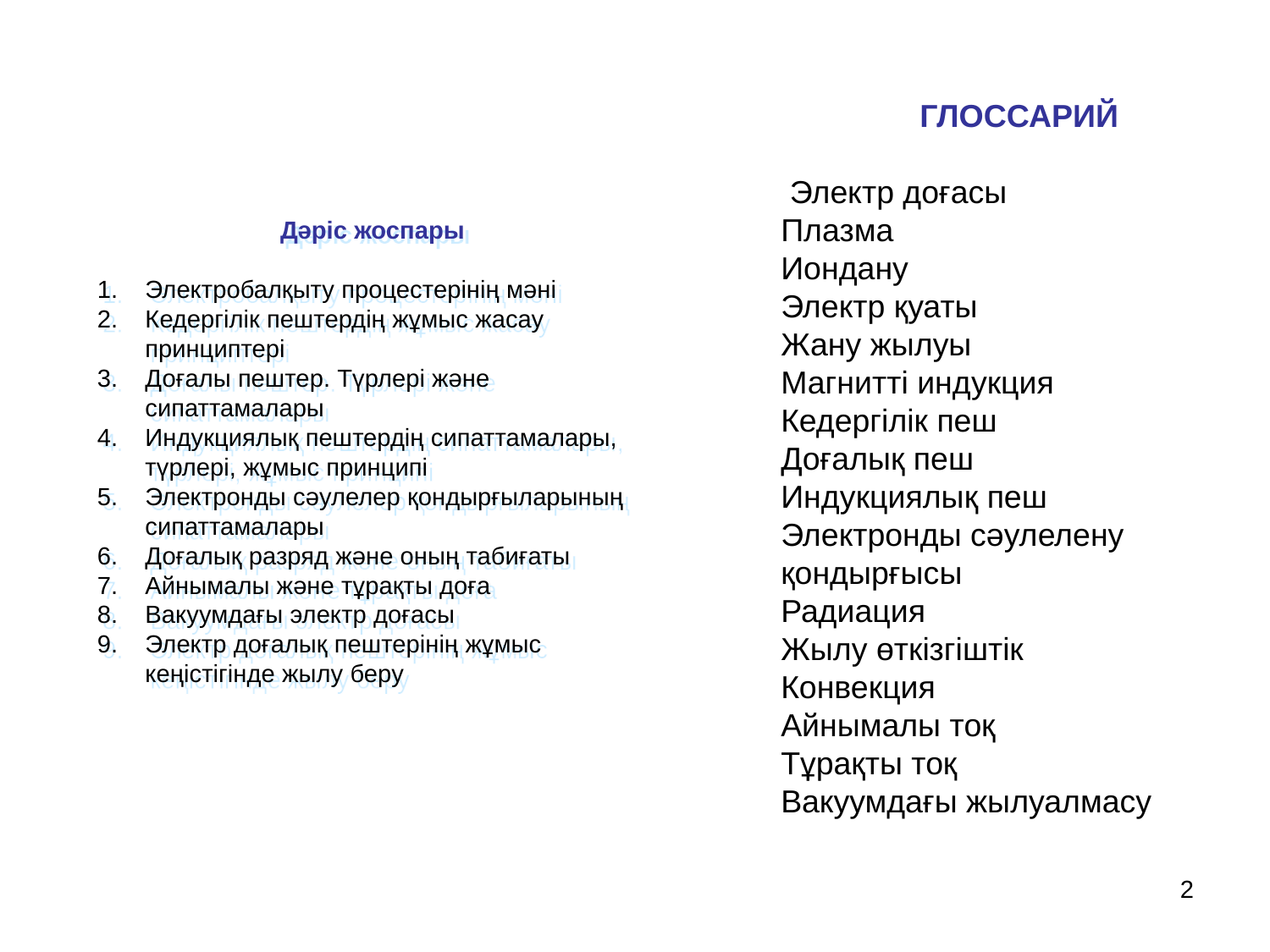

Дәріс жоспары

Электробалқыту процестерінің мәні
Кедергілік пештердің жұмыс жасау принциптері
Доғалы пештер. Түрлері және сипаттамалары
Индукциялық пештердің сипаттамалары, түрлері, жұмыс принципі
Электронды сәулелер қондырғыларының сипаттамалары
Доғалық разряд және оның табиғаты
Айнымалы және тұрақты доға
Вакуумдағы электр доғасы
Электр доғалық пештерінің жұмыс кеңістігінде жылу беру
ГЛОССАРИЙ

 Электр доғасы
Плазма
Иондану
Электр қуаты
Жану жылуы
Магнитті индукция
Кедергілік пеш
Доғалық пеш
Индукциялық пеш
Электронды сәулелену қондырғысы
Радиация
Жылу өткізгіштік
Конвекция
Айнымалы тоқ
Тұрақты тоқ
Вакуумдағы жылуалмасу

2